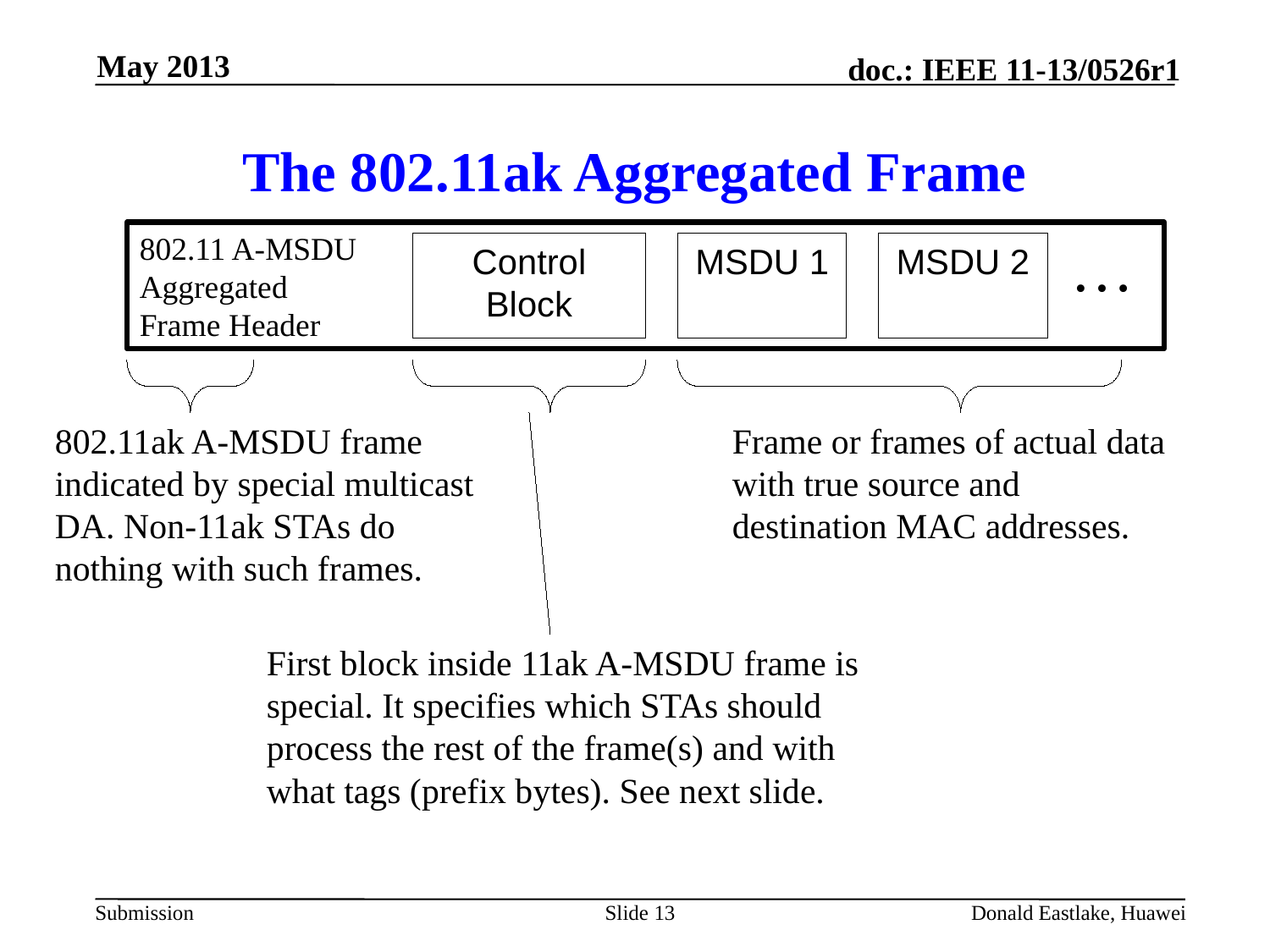

May 2013
# The 802.11ak Aggregated Frame

802.11 A-MSDU
Aggregated
Frame Header
…

Control Block
MSDU 1
MSDU 2

802.11ak A-MSDU frame indicated by special multicast DA. Non-11ak STAs do nothing with such frames.
Frame or frames of actual data with true source and destination MAC addresses.
First block inside 11ak A-MSDU frame is special. It specifies which STAs should process the rest of the frame(s) and with what tags (prefix bytes). See next slide.
Slide 13
Donald Eastlake, Huawei